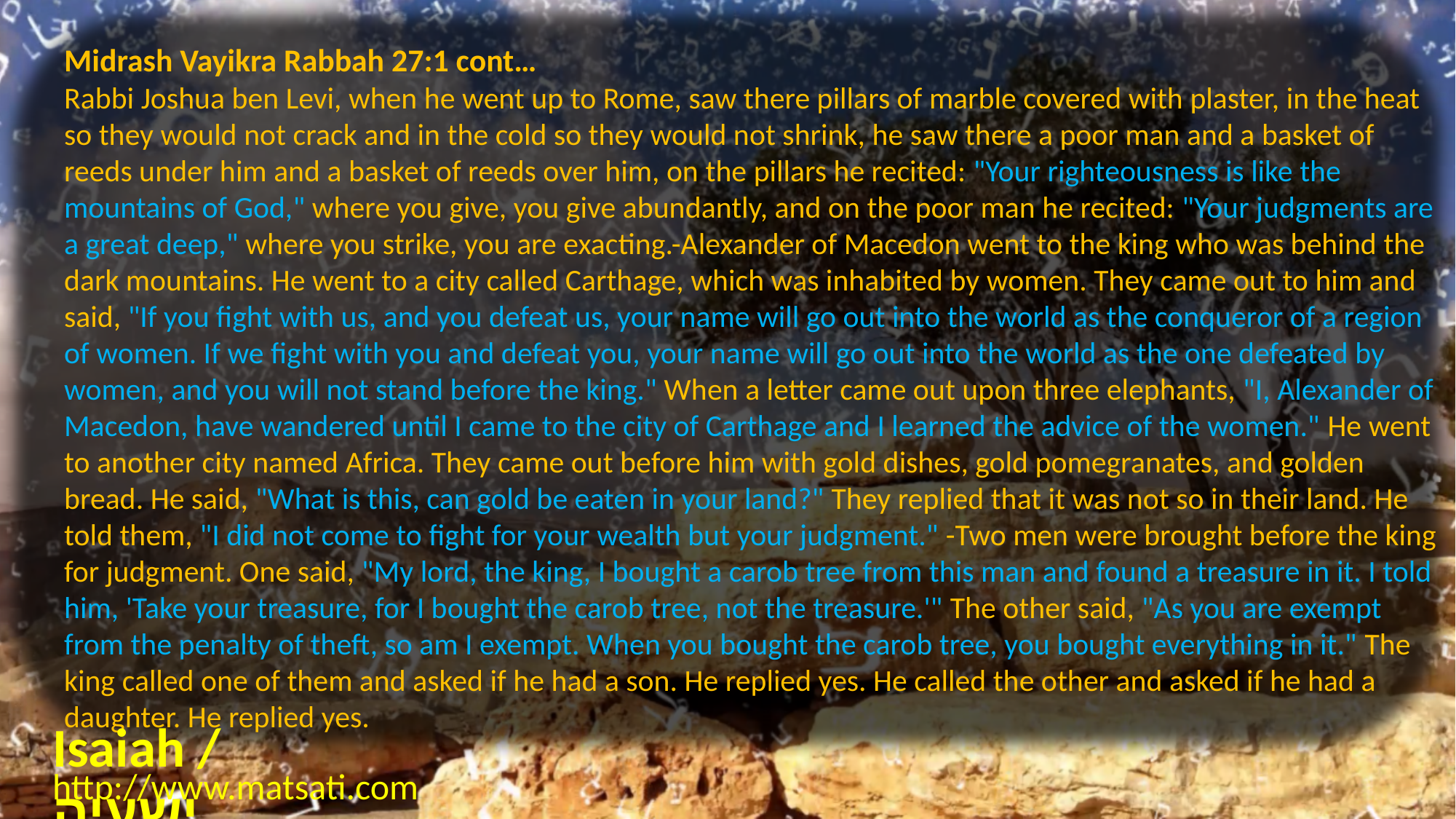

Midrash Vayikra Rabbah 27:1 cont…
Rabbi Joshua ben Levi, when he went up to Rome, saw there pillars of marble covered with plaster, in the heat so they would not crack and in the cold so they would not shrink, he saw there a poor man and a basket of reeds under him and a basket of reeds over him, on the pillars he recited: "Your righteousness is like the mountains of God," where you give, you give abundantly, and on the poor man he recited: "Your judgments are a great deep," where you strike, you are exacting.-Alexander of Macedon went to the king who was behind the dark mountains. He went to a city called Carthage, which was inhabited by women. They came out to him and said, "If you fight with us, and you defeat us, your name will go out into the world as the conqueror of a region of women. If we fight with you and defeat you, your name will go out into the world as the one defeated by women, and you will not stand before the king." When a letter came out upon three elephants, "I, Alexander of Macedon, have wandered until I came to the city of Carthage and I learned the advice of the women." He went to another city named Africa. They came out before him with gold dishes, gold pomegranates, and golden bread. He said, "What is this, can gold be eaten in your land?" They replied that it was not so in their land. He told them, "I did not come to fight for your wealth but your judgment." -Two men were brought before the king for judgment. One said, "My lord, the king, I bought a carob tree from this man and found a treasure in it. I told him, 'Take your treasure, for I bought the carob tree, not the treasure.'" The other said, "As you are exempt from the penalty of theft, so am I exempt. When you bought the carob tree, you bought everything in it." The king called one of them and asked if he had a son. He replied yes. He called the other and asked if he had a daughter. He replied yes.
Isaiah / ישעיה
http://www.matsati.com